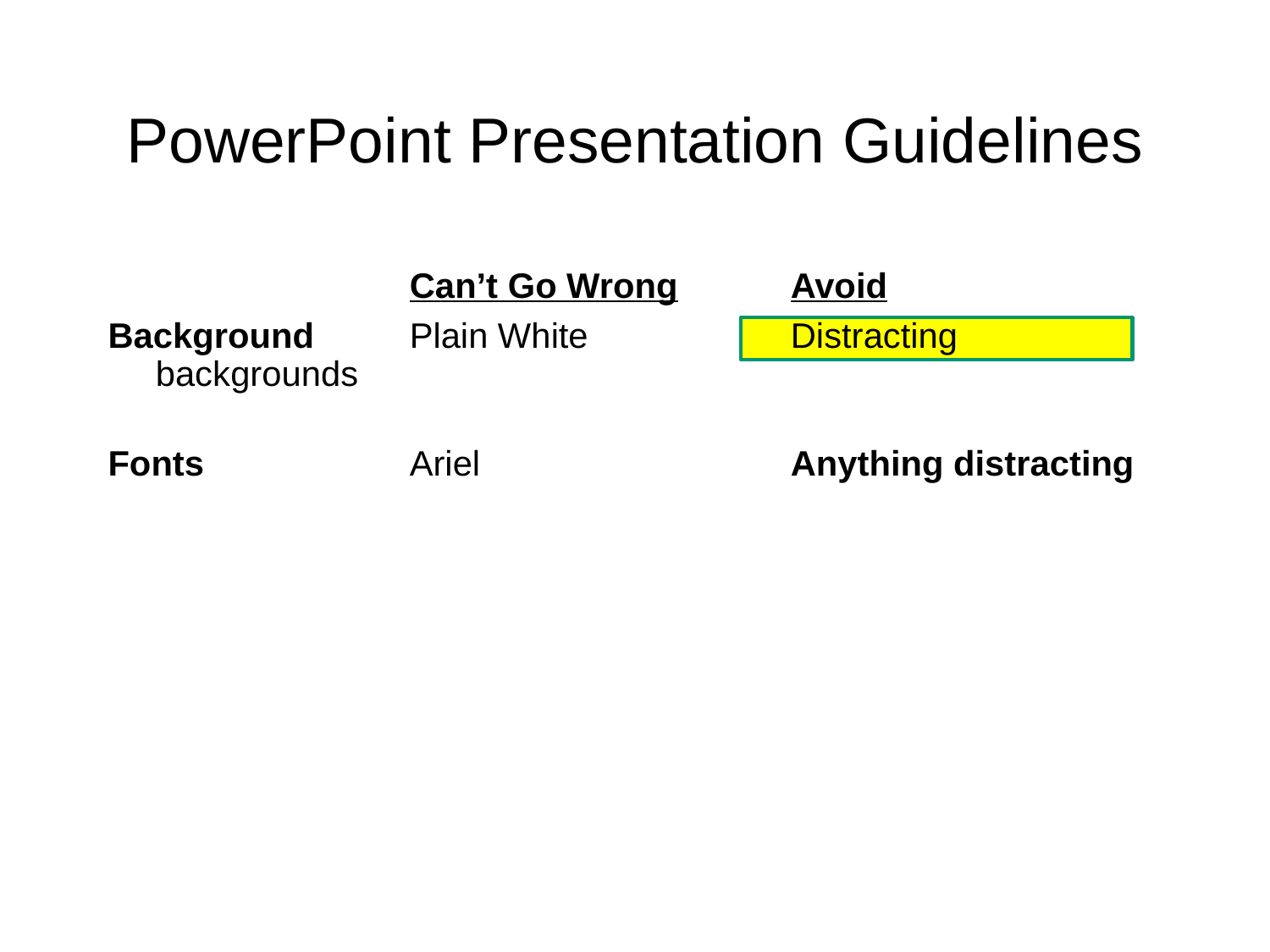

# PowerPoint Presentation Guidelines
			Can’t Go Wrong	Avoid
Background	Plain White		Distracting backgrounds

Fonts		Ariel 			Anything distracting